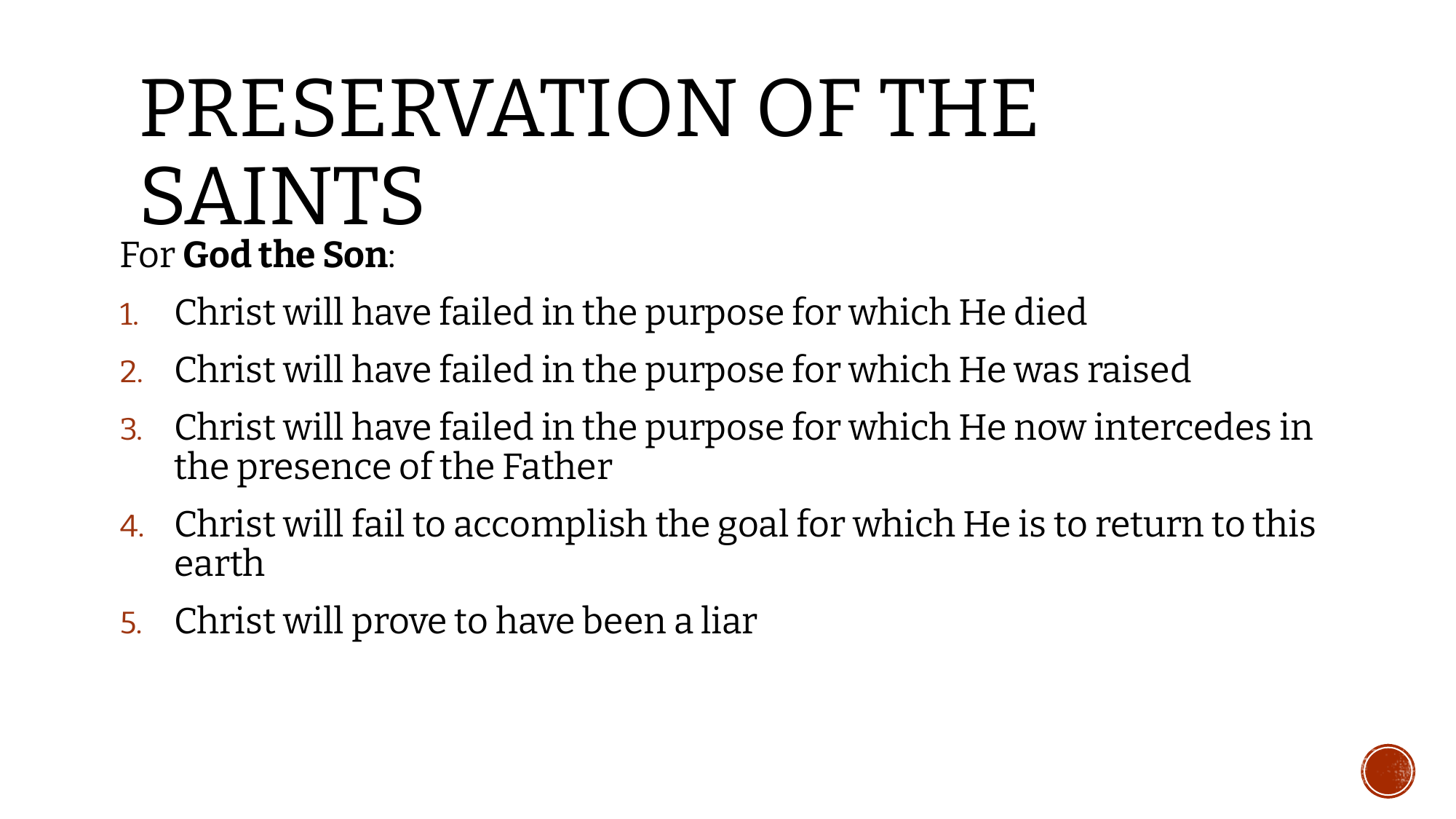

# Preservation of the Saints
For God the Son:
Christ will have failed in the purpose for which He died
Christ will have failed in the purpose for which He was raised
Christ will have failed in the purpose for which He now intercedes in the presence of the Father
Christ will fail to accomplish the goal for which He is to return to this earth
Christ will prove to have been a liar